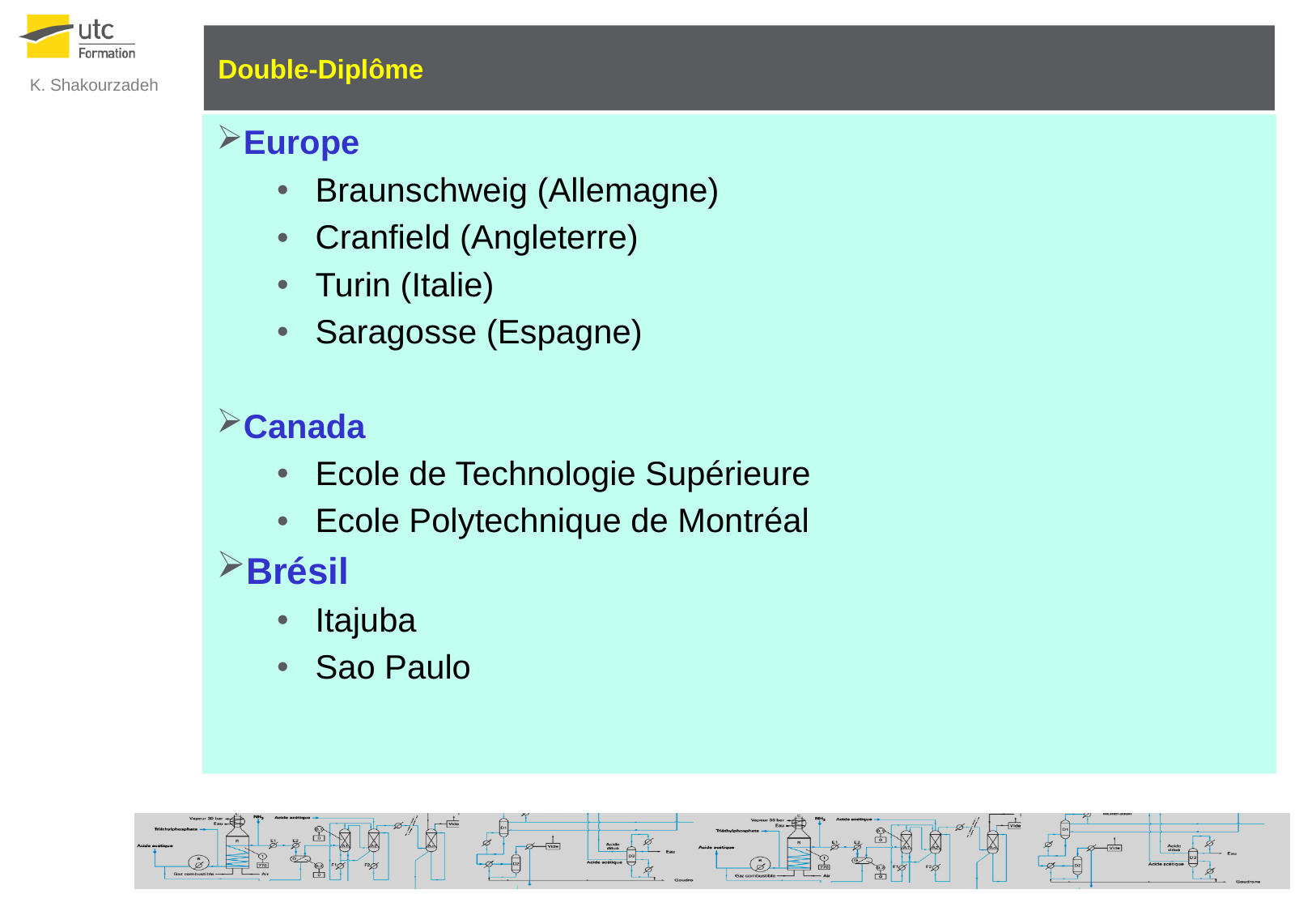

# Double-Diplôme
Europe
Braunschweig (Allemagne)
Cranfield (Angleterre)
Turin (Italie)
Saragosse (Espagne)

Canada
Ecole de Technologie Supérieure
Ecole Polytechnique de Montréal
Brésil
Itajuba
Sao Paulo